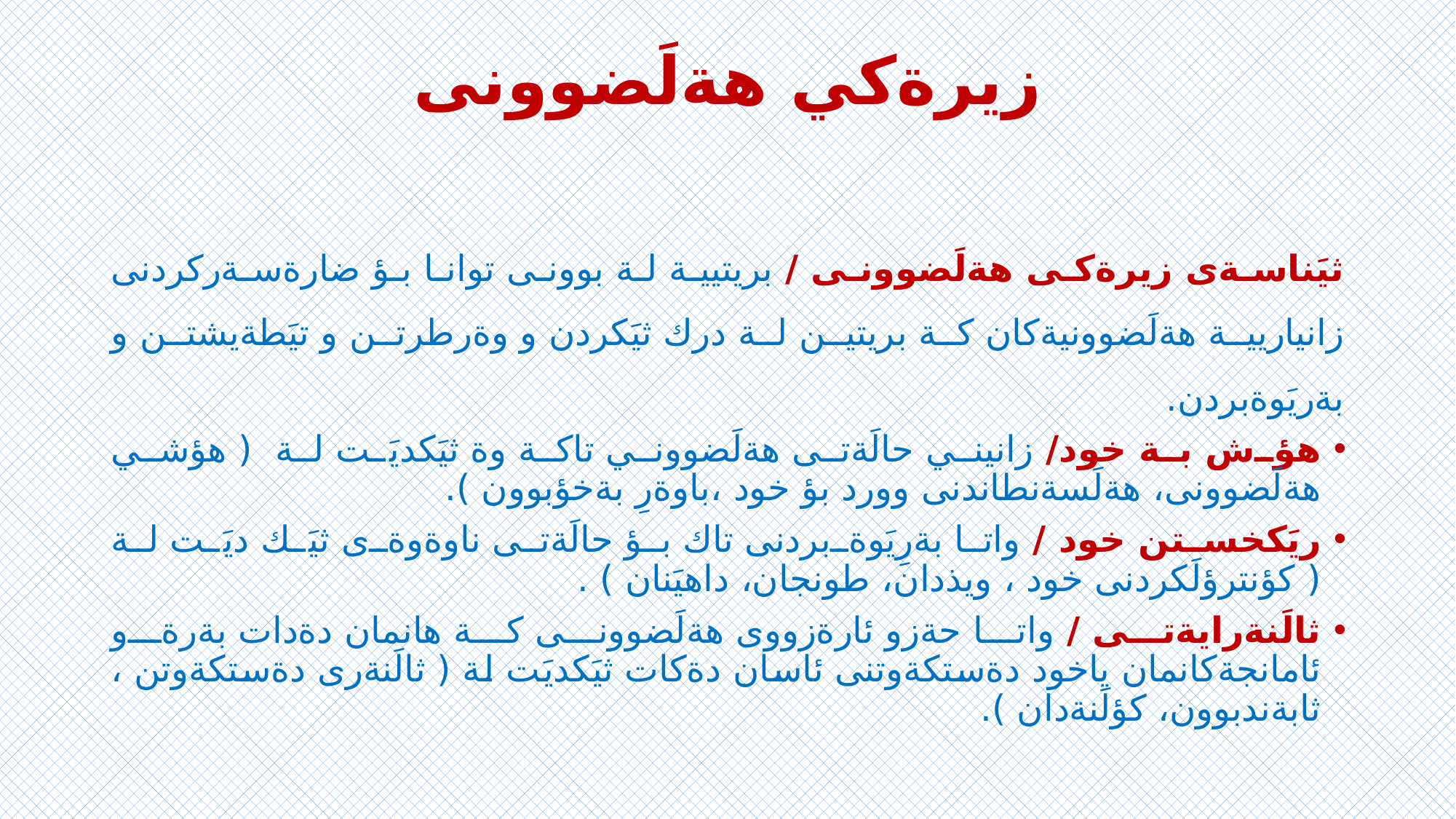

# زيرةكي هةلَضوونى
ثيَناسةى زيرةكى هةلَضوونى / بريتيية لة بوونى توانا بؤ ضارةسةركردنى زانياريية هةلَضوونيةكان كة بريتين لة درك ثيَكردن و وةرطرتن و تيَطةيشتن و بةريَوةبردن.
هؤش بة خود/ زانيني حالَةتى هةلَضووني تاكة وة ثيَكديَت لة  ( هؤشي هةلَضوونى، هةلَسةنطاندنى وورد بؤ خود ،باوةرِ بةخؤبوون ).
ريَكخستن خود / واتا بةرِيَوةبردنى تاك بؤ حالَةتى ناوةوةى ثيَك ديَت لة ( كؤنترؤلَكردنى خود ، ويذدان، طونجان، داهيَنان ) .
ثالَنةرايةتى / واتا حةزو ئارةزووى هةلَضوونى كة هانمان دةدات بةرةو ئامانجةكانمان ياخود دةستكةوتنى ئاسان دةكات ثيَكديَت لة ( ثالَنةرى دةستكةوتن ، ثابةندبوون، كؤلَنةدان ).